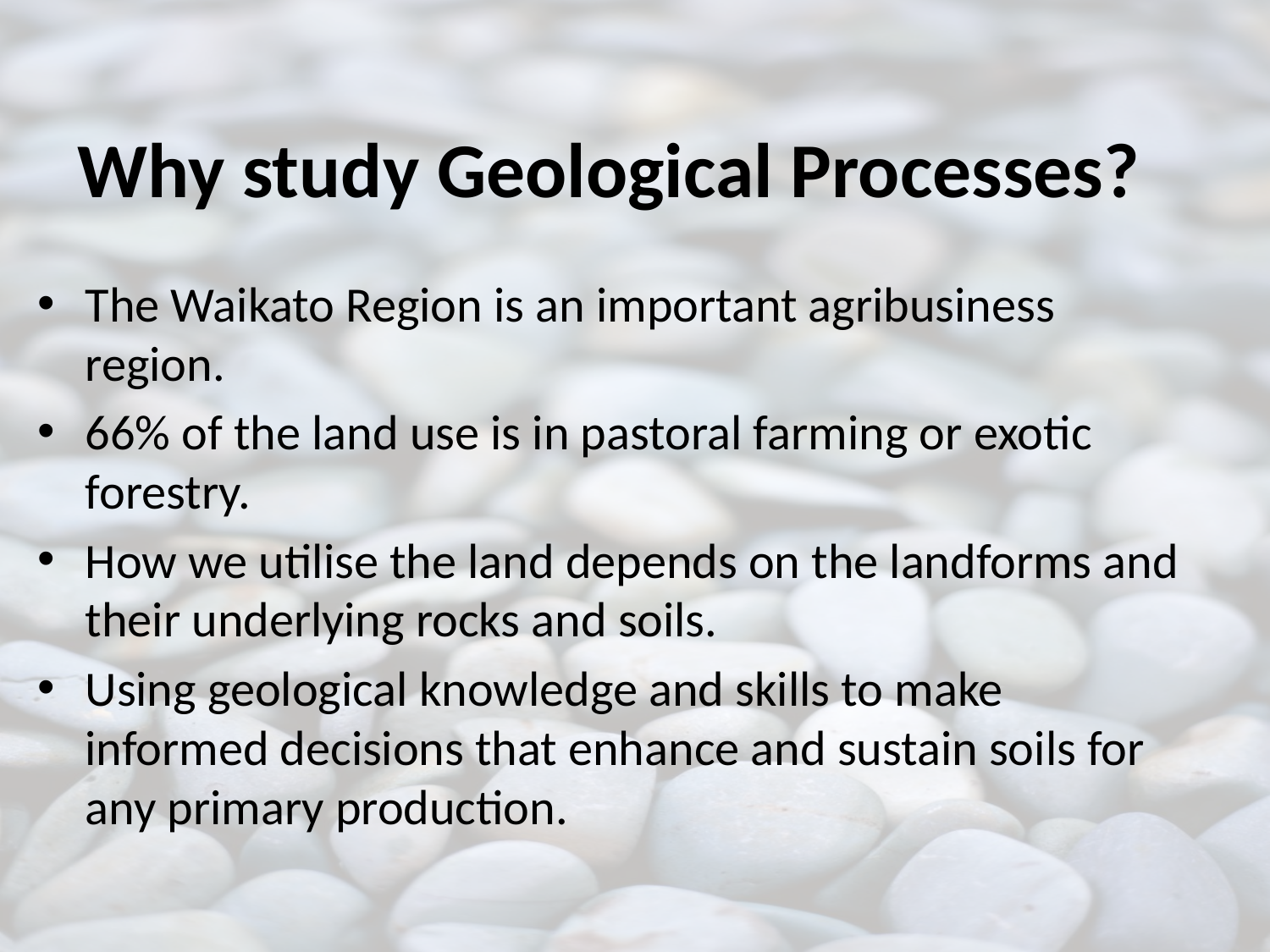

# Why study Geological Processes?
The Waikato Region is an important agribusiness region.
66% of the land use is in pastoral farming or exotic forestry.
How we utilise the land depends on the landforms and their underlying rocks and soils.
Using geological knowledge and skills to make informed decisions that enhance and sustain soils for any primary production.